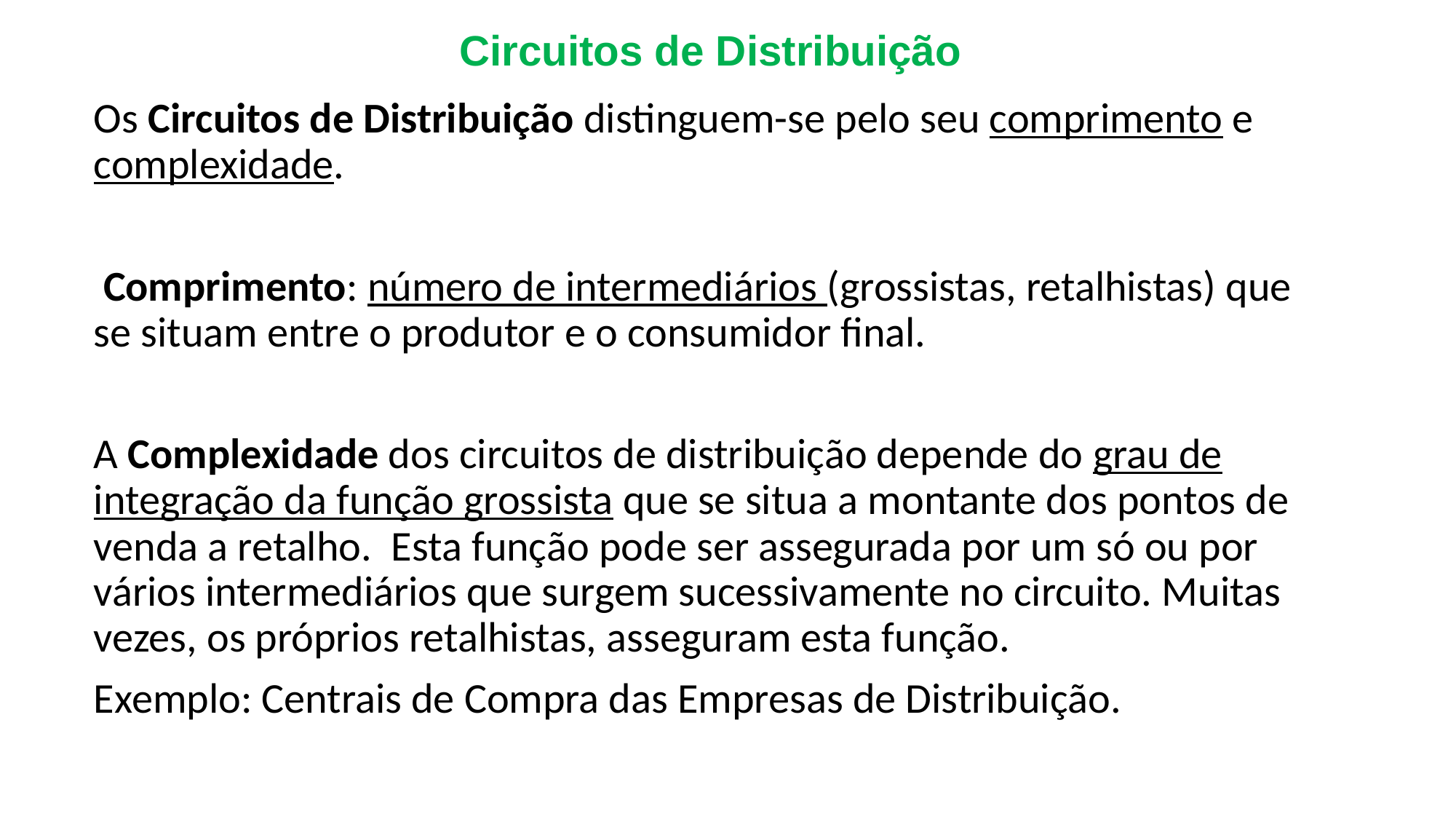

Circuitos de Distribuição
Os Circuitos de Distribuição distinguem-se pelo seu comprimento e  complexidade.

 Comprimento: número de intermediários (grossistas, retalhistas) que se situam entre o produtor e o consumidor final.

A Complexidade dos circuitos de distribuição depende do grau de integração da função grossista que se situa a montante dos pontos de venda a retalho.  Esta função pode ser assegurada por um só ou por vários intermediários que surgem sucessivamente no circuito. Muitas vezes, os próprios retalhistas, asseguram esta função.
Exemplo: Centrais de Compra das Empresas de Distribuição.